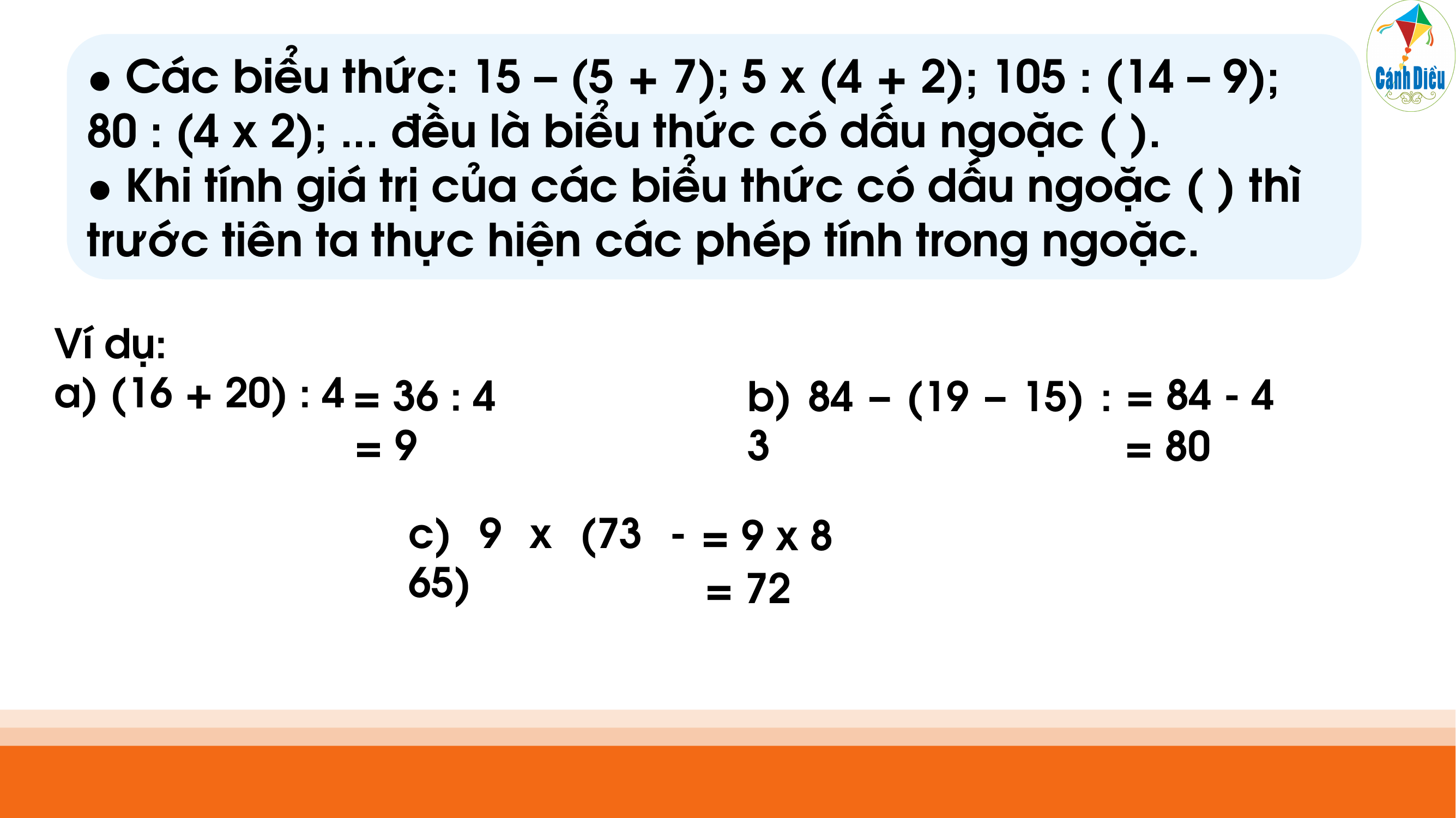

• Các biểu thức: 15 – (5 + 7); 5 x (4 + 2); 105 : (14 – 9);
80 : (4 x 2); ... đều là biểu thức có dấu ngoặc ( ).
• Khi tính giá trị của các biểu thức có dấu ngoặc ( ) thì trước tiên ta thực hiện các phép tính trong ngoặc.
Ví dụ:
a) (16 + 20) : 4
= 84 - 4
= 36 : 4
b) 84 – (19 – 15) : 3
= 9
= 80
c) 9 x (73 - 65)
= 9 x 8
= 72